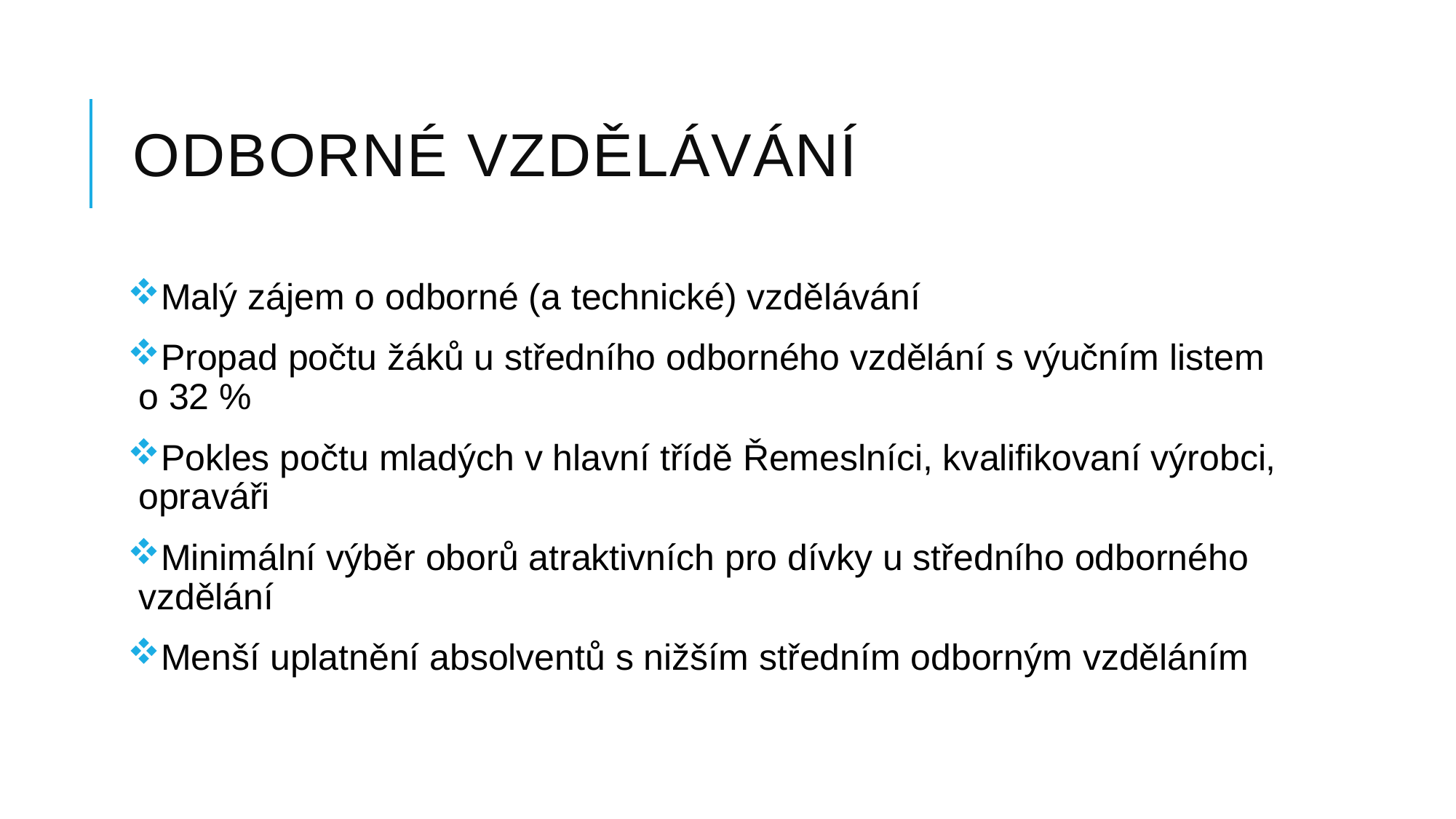

# Odborné vzdělávání
Malý zájem o odborné (a technické) vzdělávání
Propad počtu žáků u středního odborného vzdělání s výučním listem
o 32 %
Pokles počtu mladých v hlavní třídě Řemeslníci, kvalifikovaní výrobci, opraváři
Minimální výběr oborů atraktivních pro dívky u středního odborného vzdělání
Menší uplatnění absolventů s nižším středním odborným vzděláním